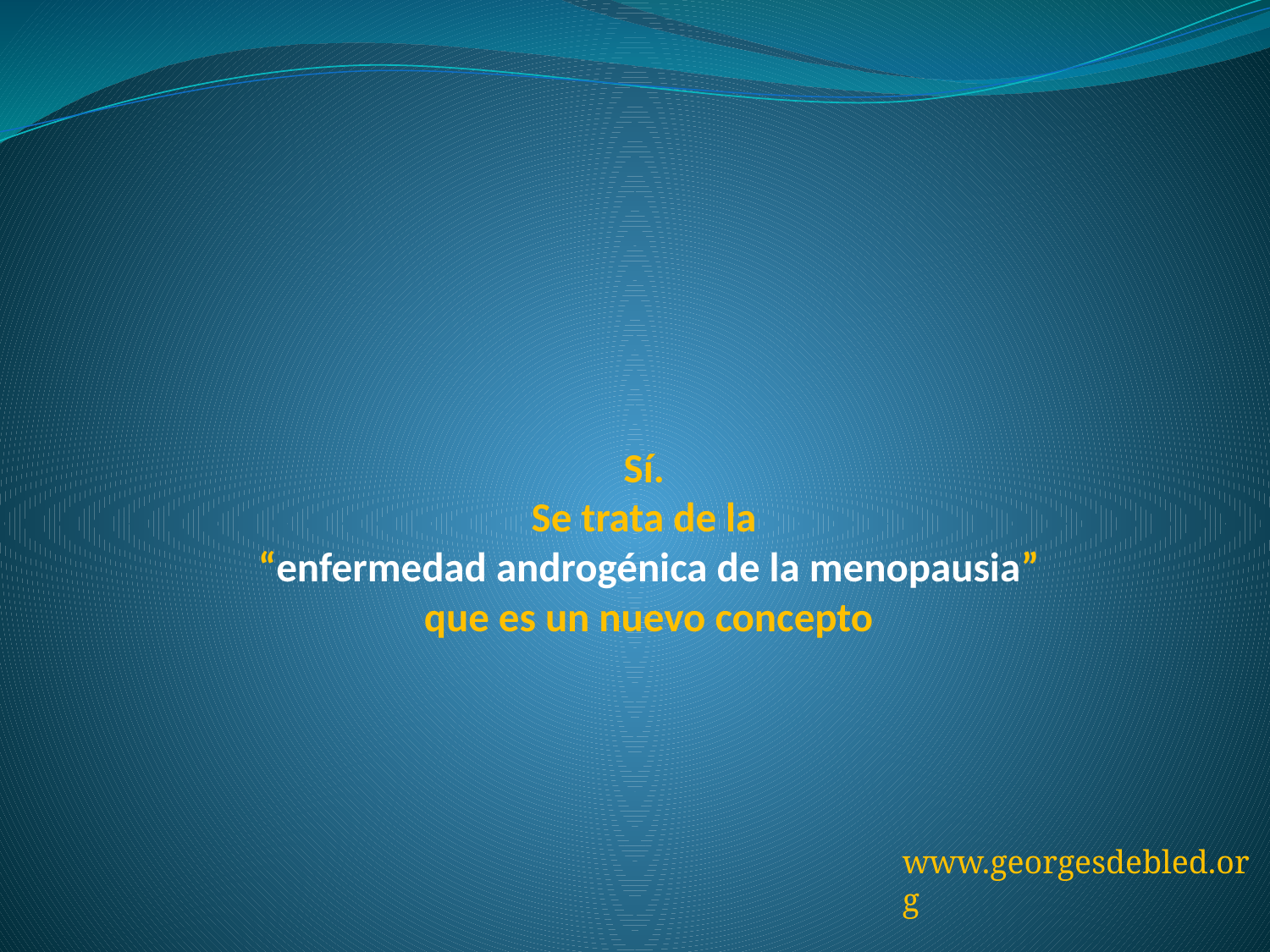

# Sí. Se trata de la “enfermedad androgénica de la menopausia” que es un nuevo concepto
www.georgesdebled.org